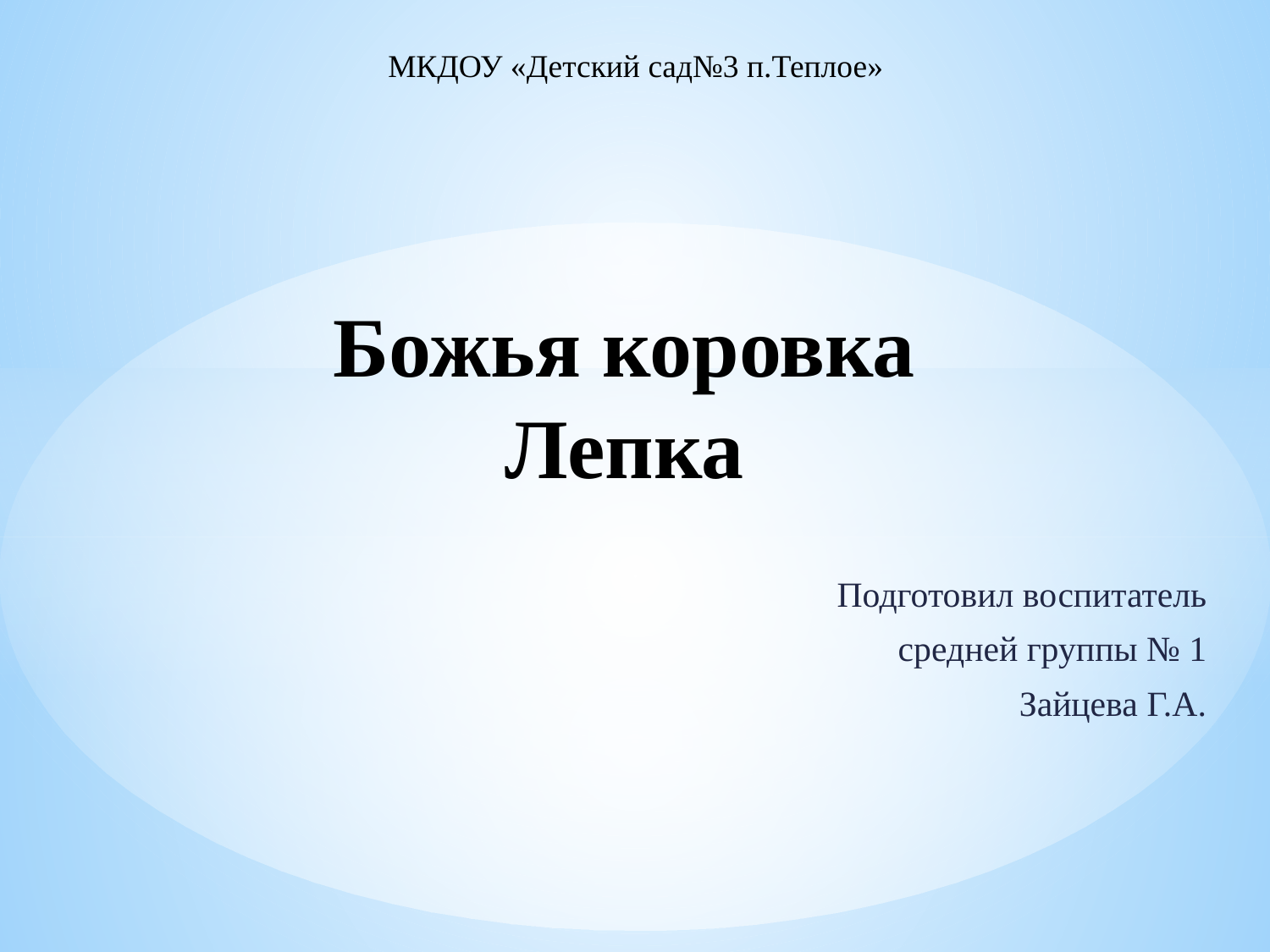

МКДОУ «Детский сад№3 п.Теплое»
# Божья коровка Лепка
Подготовил воспитатель
средней группы № 1
 Зайцева Г.А.